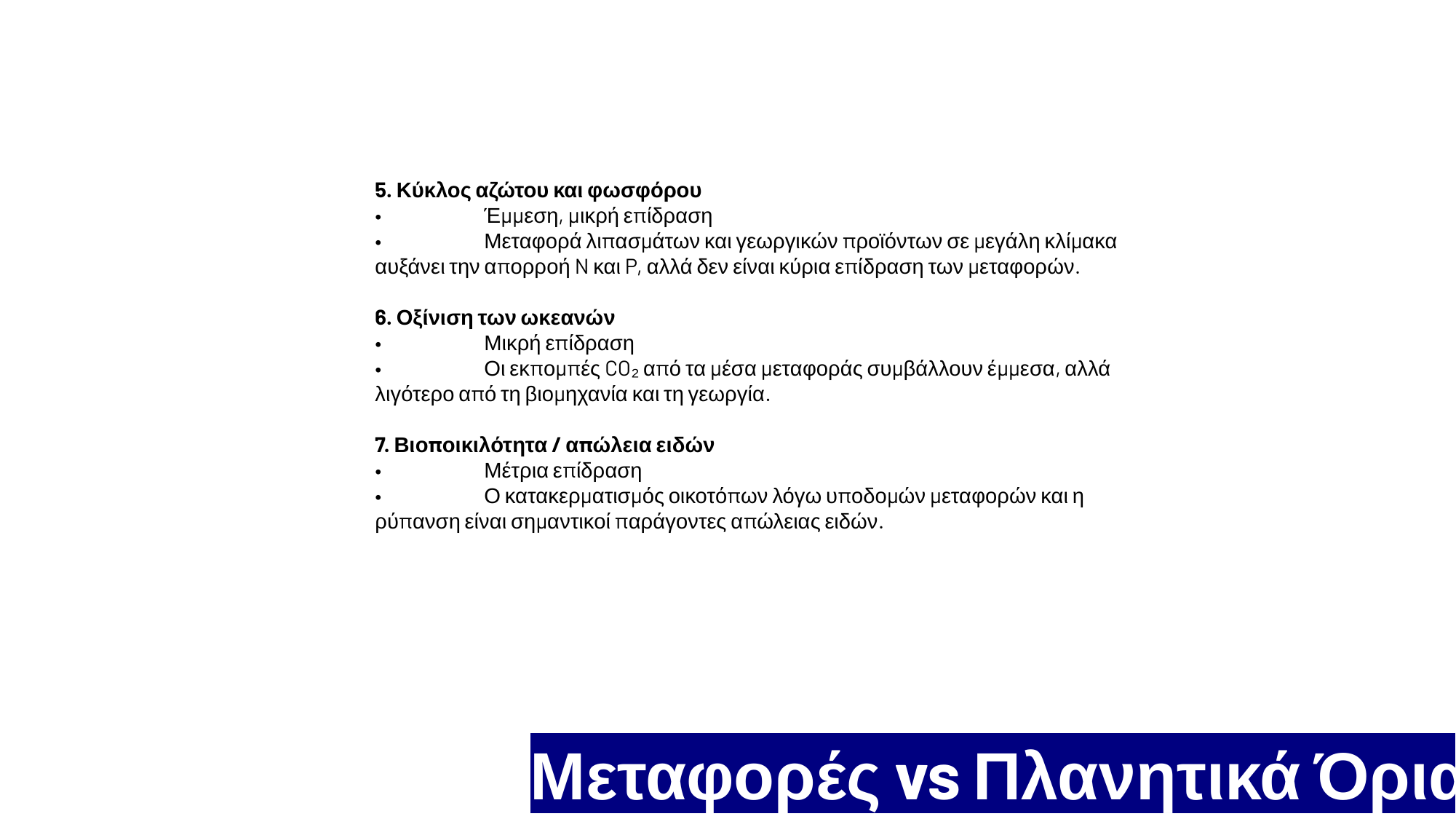

5. Κύκλος αζώτου και φωσφόρου
•	Έμμεση, μικρή επίδραση
•	Μεταφορά λιπασμάτων και γεωργικών προϊόντων σε μεγάλη κλίμακα αυξάνει την απορροή N και P, αλλά δεν είναι κύρια επίδραση των μεταφορών.

6. Οξίνιση των ωκεανών
•	Μικρή επίδραση
•	Οι εκπομπές CO₂ από τα μέσα μεταφοράς συμβάλλουν έμμεσα, αλλά λιγότερο από τη βιομηχανία και τη γεωργία.

7. Βιοποικιλότητα / απώλεια ειδών
•	Μέτρια επίδραση
•	Ο κατακερματισμός οικοτόπων λόγω υποδομών μεταφορών και η ρύπανση είναι σημαντικοί παράγοντες απώλειας ειδών.
Μεταφορές vs Πλανητικά Όρια